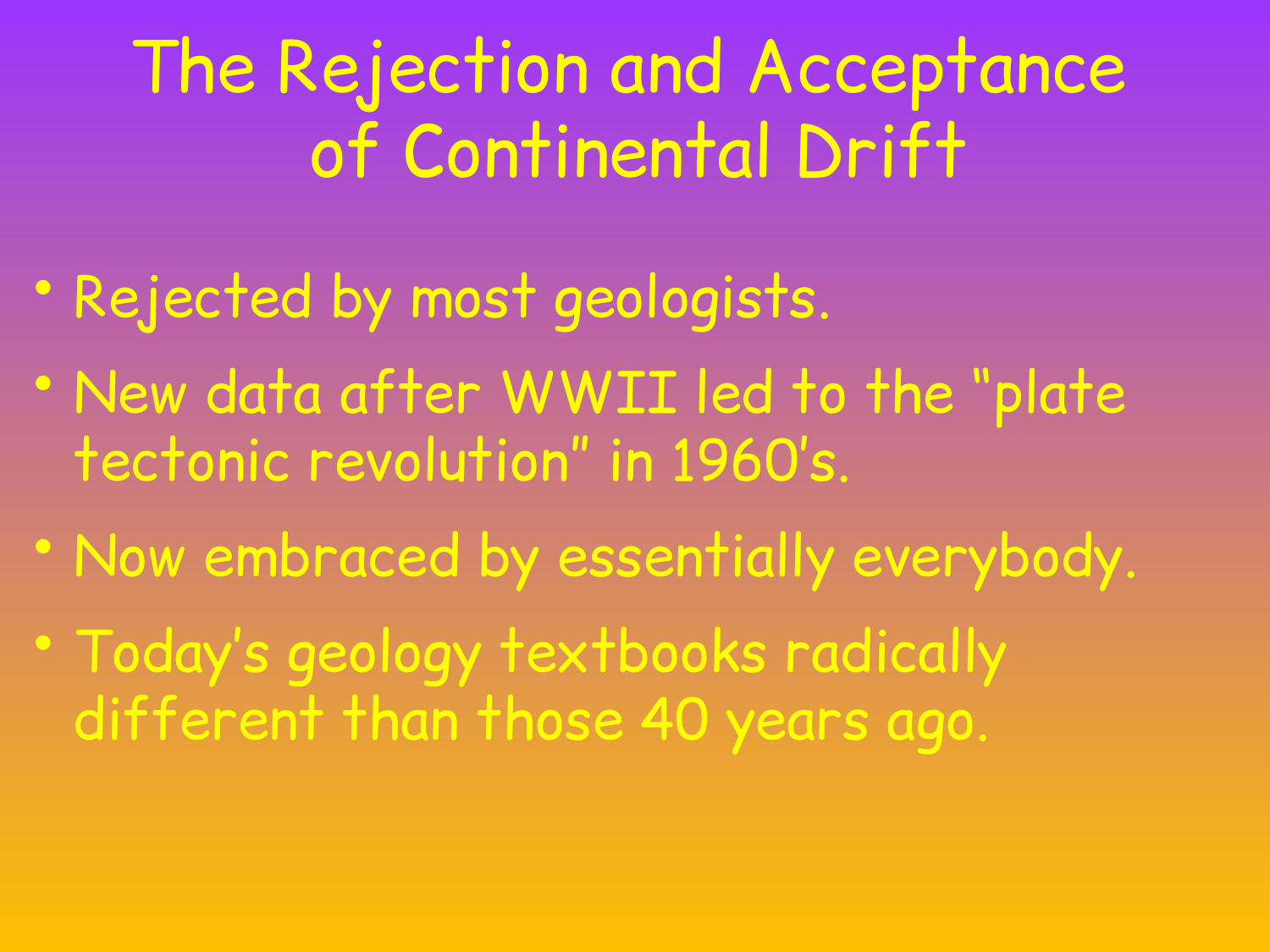

# The Rejection and Acceptance of Continental Drift
Rejected by most geologists.
New data after WWII led to the “plate tectonic revolution” in 1960’s.
Now embraced by essentially everybody.
Today’s geology textbooks radically different than those 40 years ago.